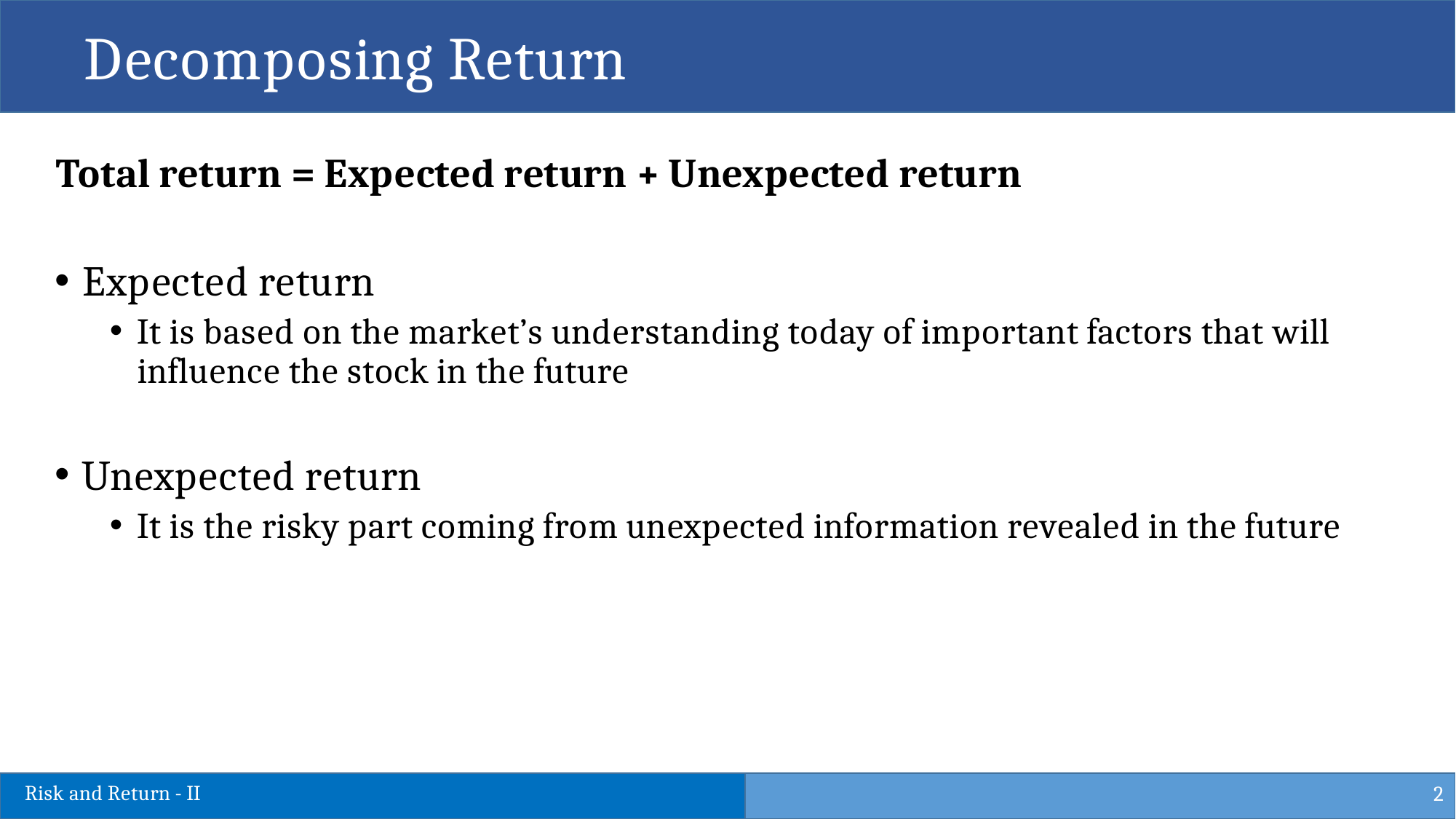

Decomposing Return
Total return = Expected return + Unexpected return

Expected return
It is based on the market’s understanding today of important factors that will influence the stock in the future

Unexpected return
It is the risky part coming from unexpected information revealed in the future

2

Risk and Return - II